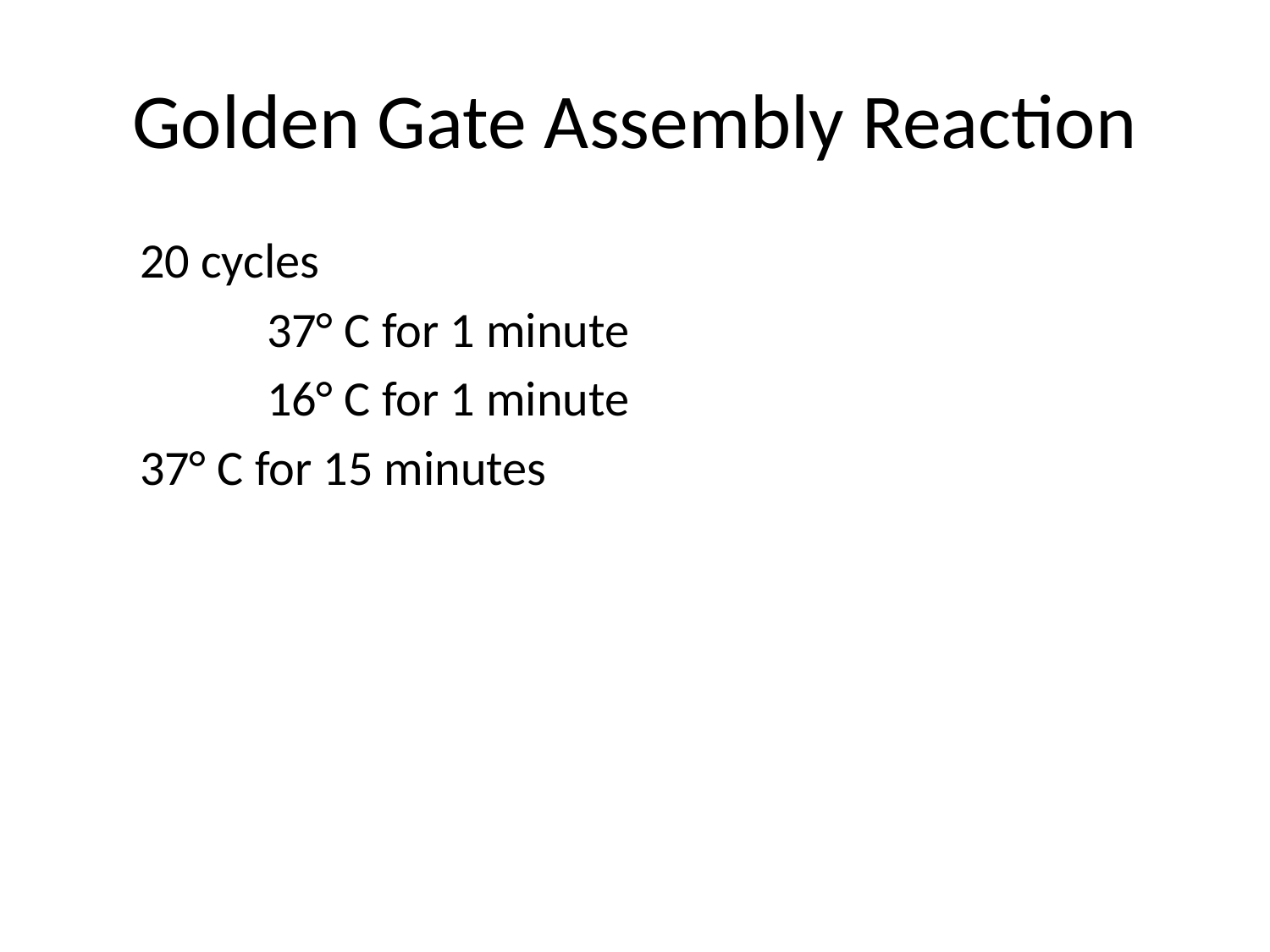

# Golden Gate Assembly Reaction
20 cycles
	37° C for 1 minute
	16° C for 1 minute
37° C for 15 minutes